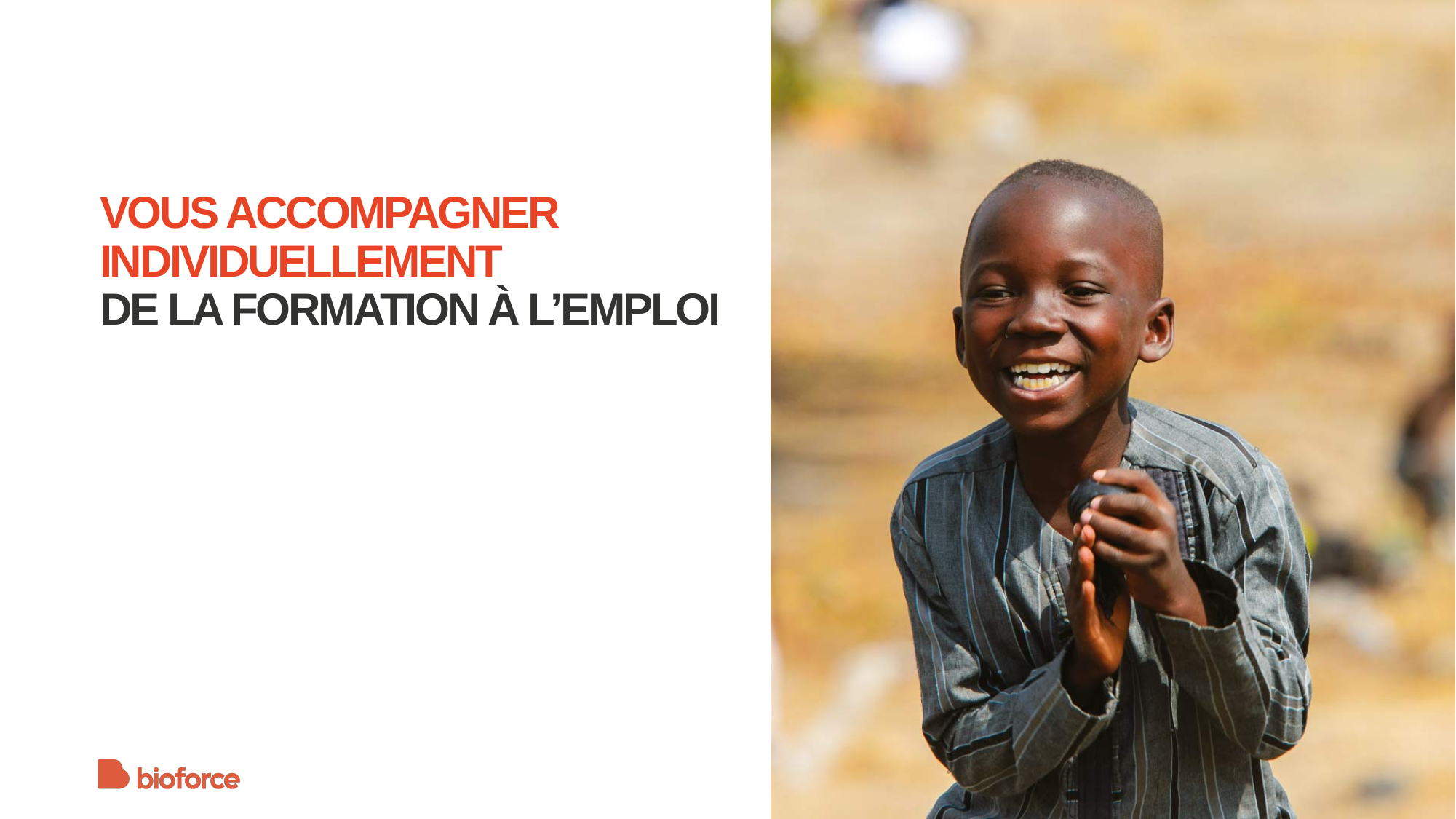

# VOUS ACCOMPAGNER INDIVIDUELLEMENT DE LA FORMATION À L’EMPLOI